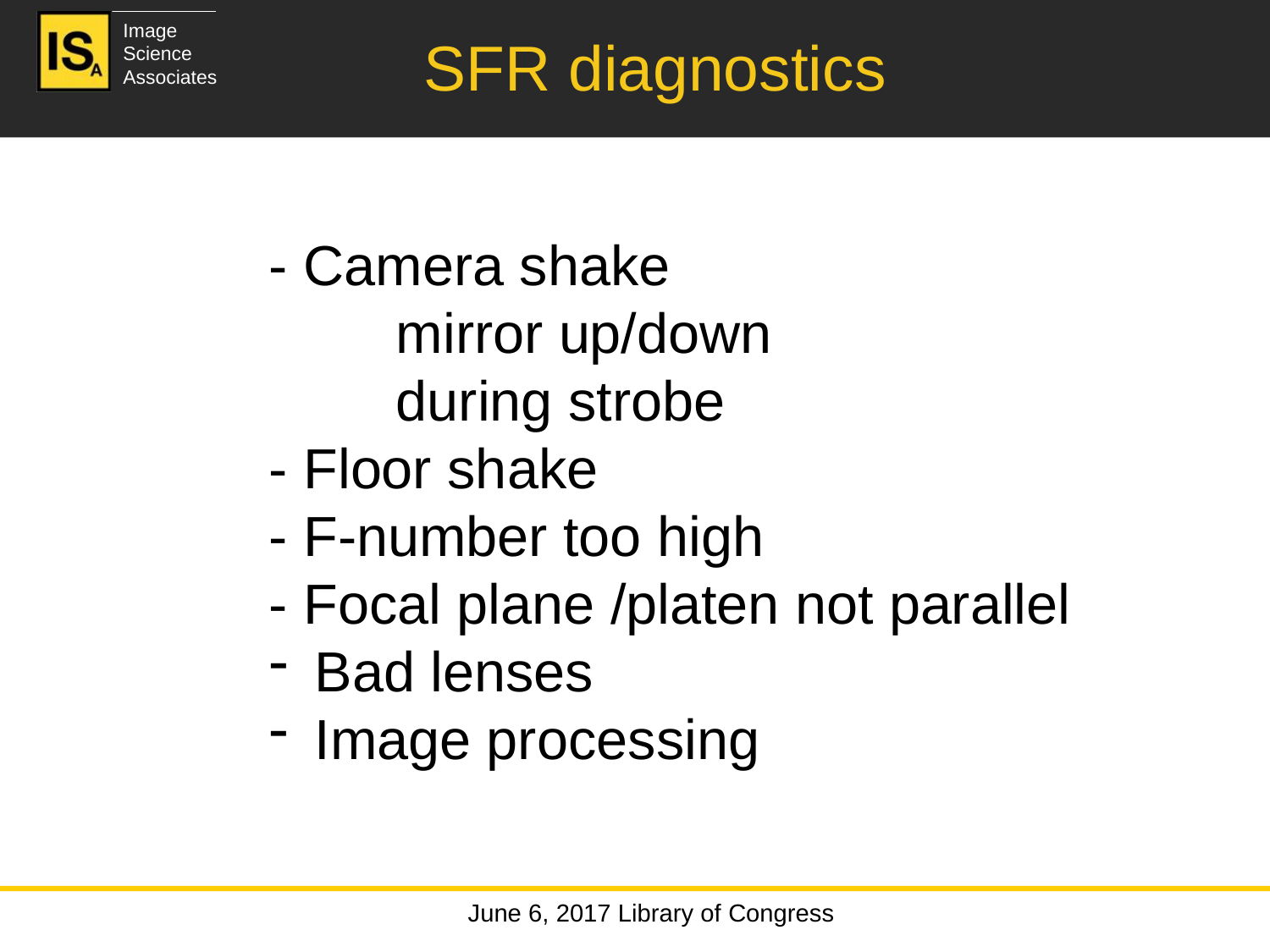

SFR diagnostics

- Camera shake
	mirror up/down
	during strobe
- Floor shake
- F-number too high
- Focal plane /platen not parallel
 Bad lenses
 Image processing
June 6, 2017 Library of Congress